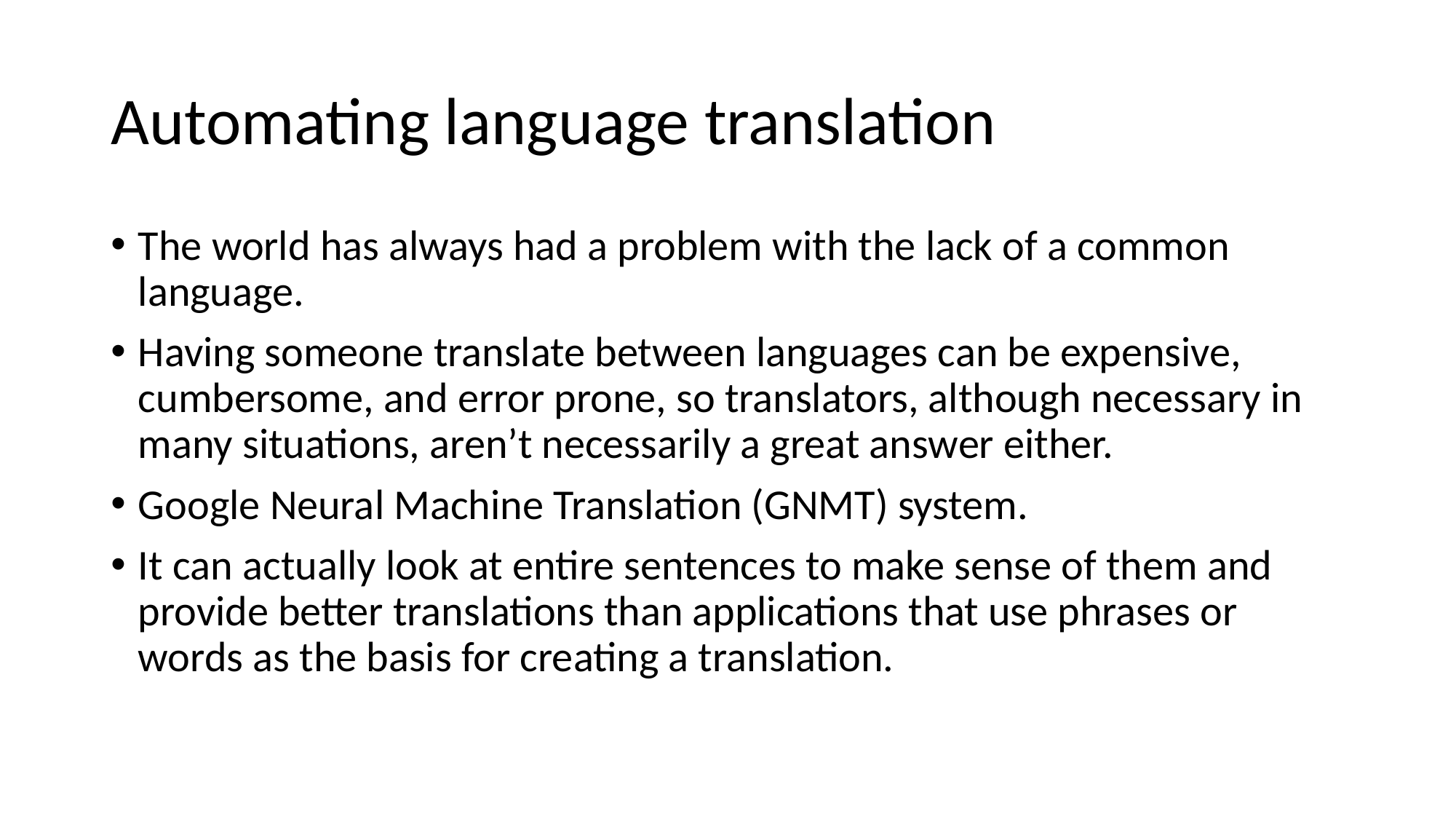

# Automating language translation
The world has always had a problem with the lack of a common language.
Having someone translate between languages can be expensive, cumbersome, and error prone, so translators, although necessary in many situations, aren’t necessarily a great answer either.
Google Neural Machine Translation (GNMT) system.
It can actually look at entire sentences to make sense of them and provide better translations than applications that use phrases or words as the basis for creating a translation.